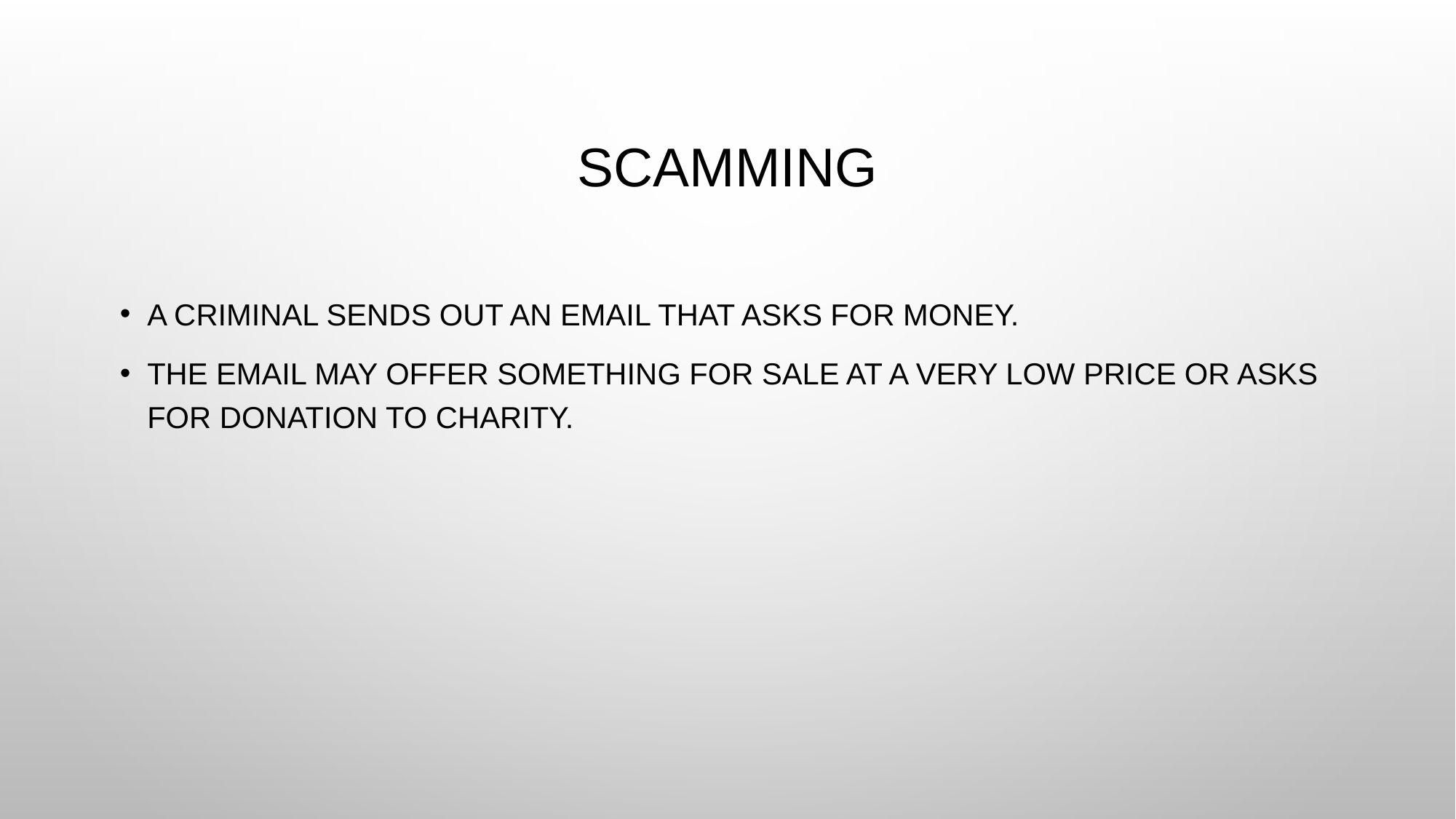

# Scamming
A criminal sends out an email that asks for money.
The email may offer something for sale at a very low price or asks for donation to charity.